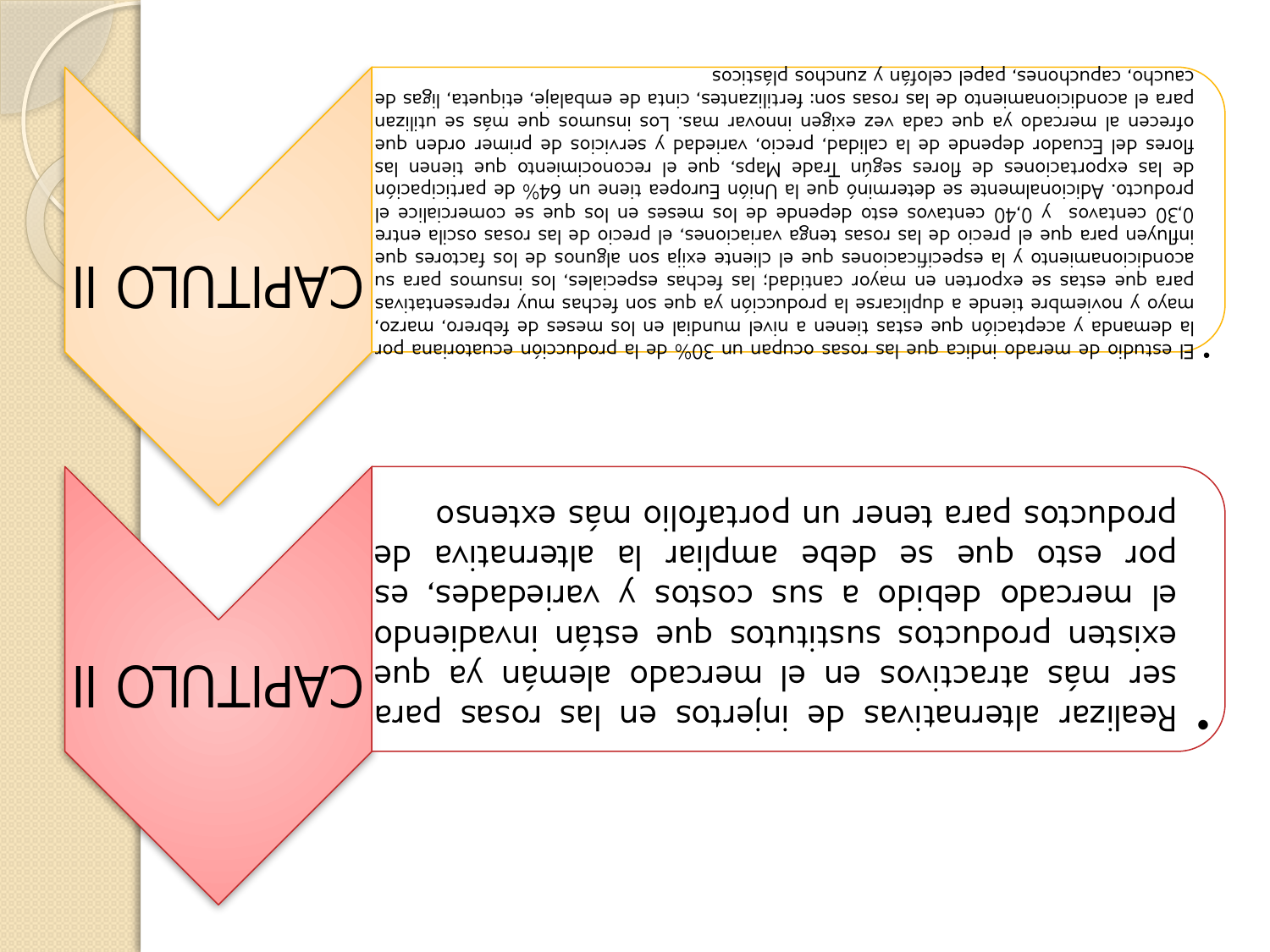

CAPITULO II
El estudio de merado indica que las rosas ocupan un 30% de la producción ecuatoriana por la demanda y aceptación que estas tienen a nivel mundial en los meses de febrero, marzo, mayo y noviembre tiende a duplicarse la producción ya que son fechas muy representativas para que estas se exporten en mayor cantidad; las fechas especiales, los insumos para su acondicionamiento y la especificaciones que el cliente exija son algunos de los factores que influyen para que el precio de las rosas tenga variaciones, el precio de las rosas oscila entre 0,30 centavos  y 0,40 centavos esto depende de los meses en los que se comercialice el producto. Adicionalmente se determinó que la Unión Europea tiene un 64% de participación de las exportaciones de flores según Trade Maps, que el reconocimiento que tienen las flores del Ecuador depende de la calidad, precio, variedad y servicios de primer orden que ofrecen al mercado ya que cada vez exigen innovar mas. Los insumos que más se utilizan para el acondicionamiento de las rosas son: fertilizantes, cinta de embalaje, etiqueta, ligas de caucho, capuchones, papel celofán y zunchos plásticos
CAPITULO II
Realizar alternativas de injertos en las rosas para ser más atractivos en el mercado alemán ya que existen productos sustitutos que están invadiendo el mercado debido a sus costos y variedades, es por esto que se debe ampliar la alternativa de productos para tener un portafolio más extenso